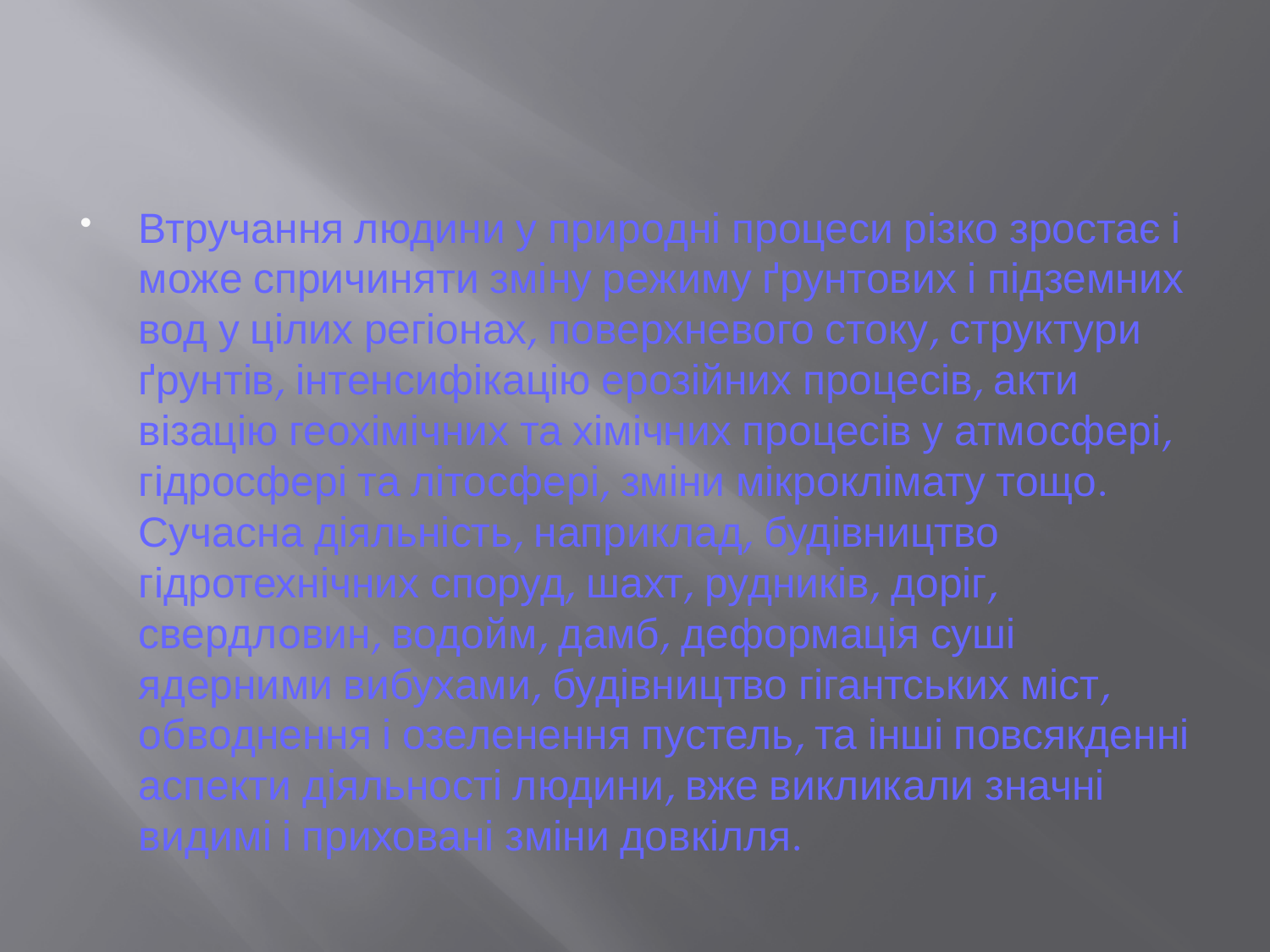

#

Втручання людини у природні процеси різко зростає і може спричиняти зміну режиму ґрунтових і підземних вод у цілих регіонах, поверхне­вого стоку, структури ґрунтів, інтенсифікацію ерозійних процесів, акти­візацію геохімічних та хімічних процесів у атмосфері, гідросфері та літосфері, зміни мікроклімату тощо. Сучасна діяльність, наприклад, буді­вництво гідротехнічних споруд, шахт, рудників, доріг, свердловин, водойм, дамб, деформація суші ядерними вибухами, будівництво гігантських міст, обводнення і озеленення пустель, та інші повсякденні аспекти діяльності людини, вже викликали значні видимі і приховані зміни довкілля.